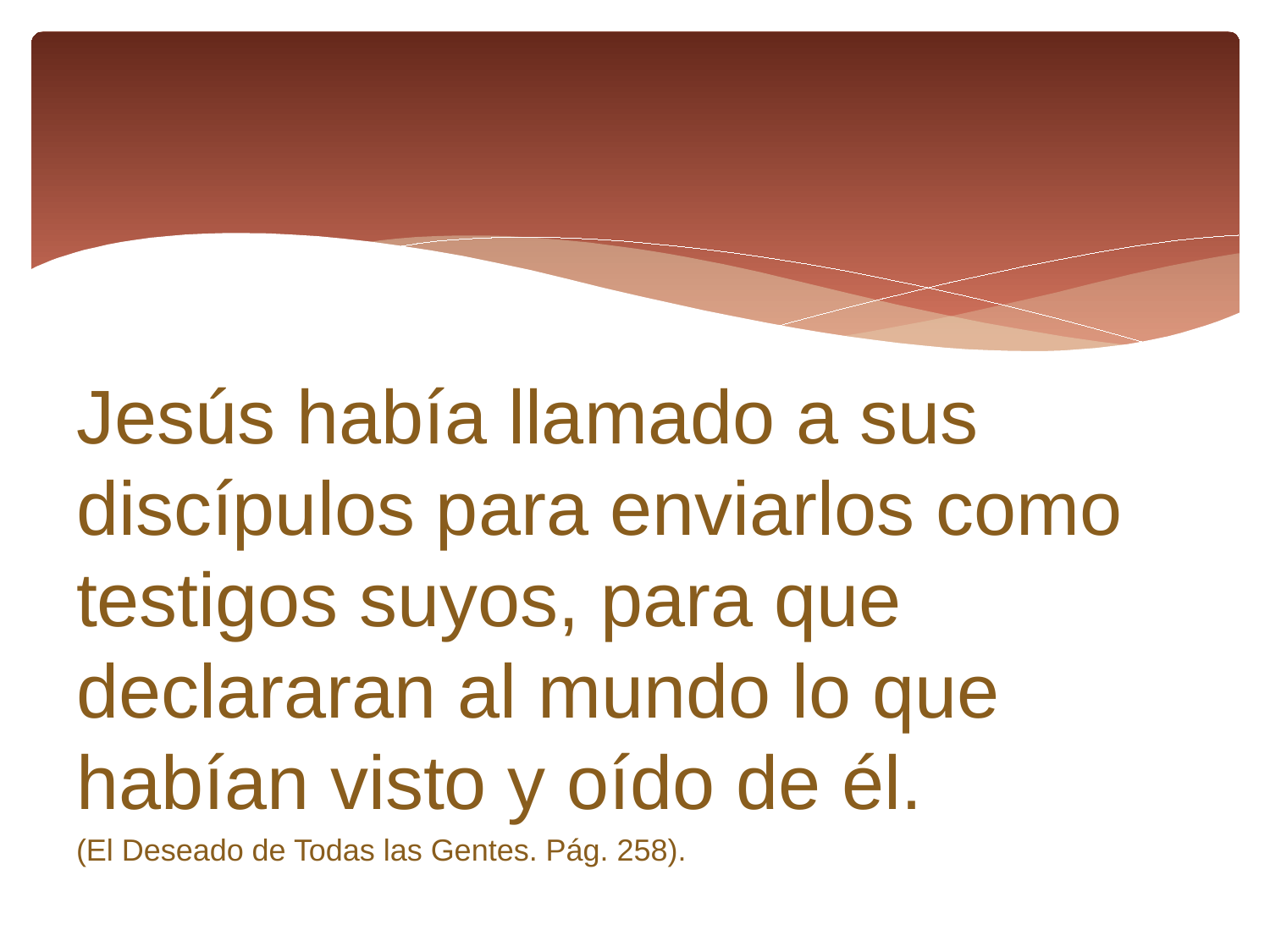

Jesús había llamado a sus discípulos para enviarlos como testigos suyos, para que declararan al mundo lo que habían visto y oído de él.
(El Deseado de Todas las Gentes. Pág. 258).